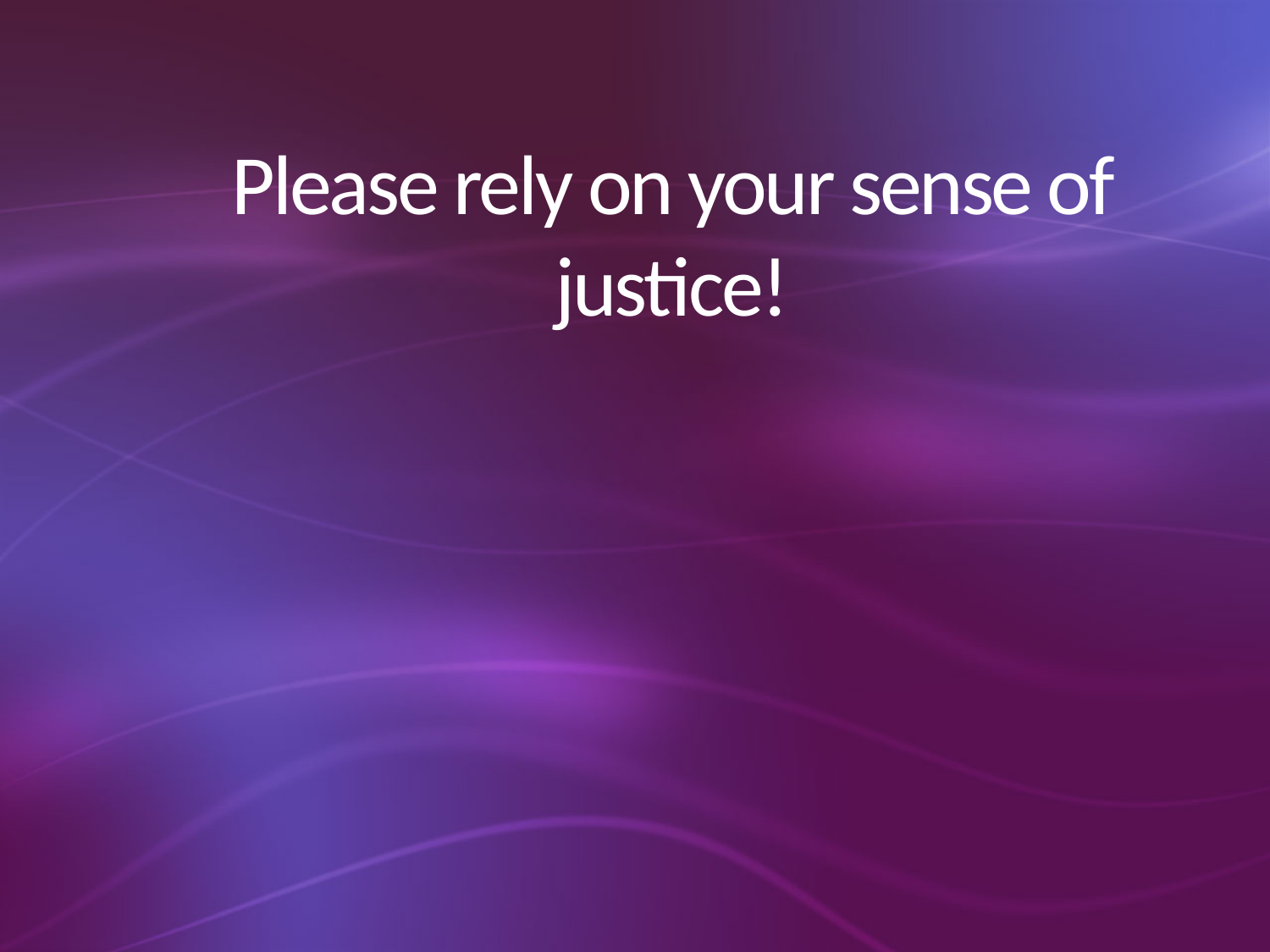

# Please rely on your sense of justice!